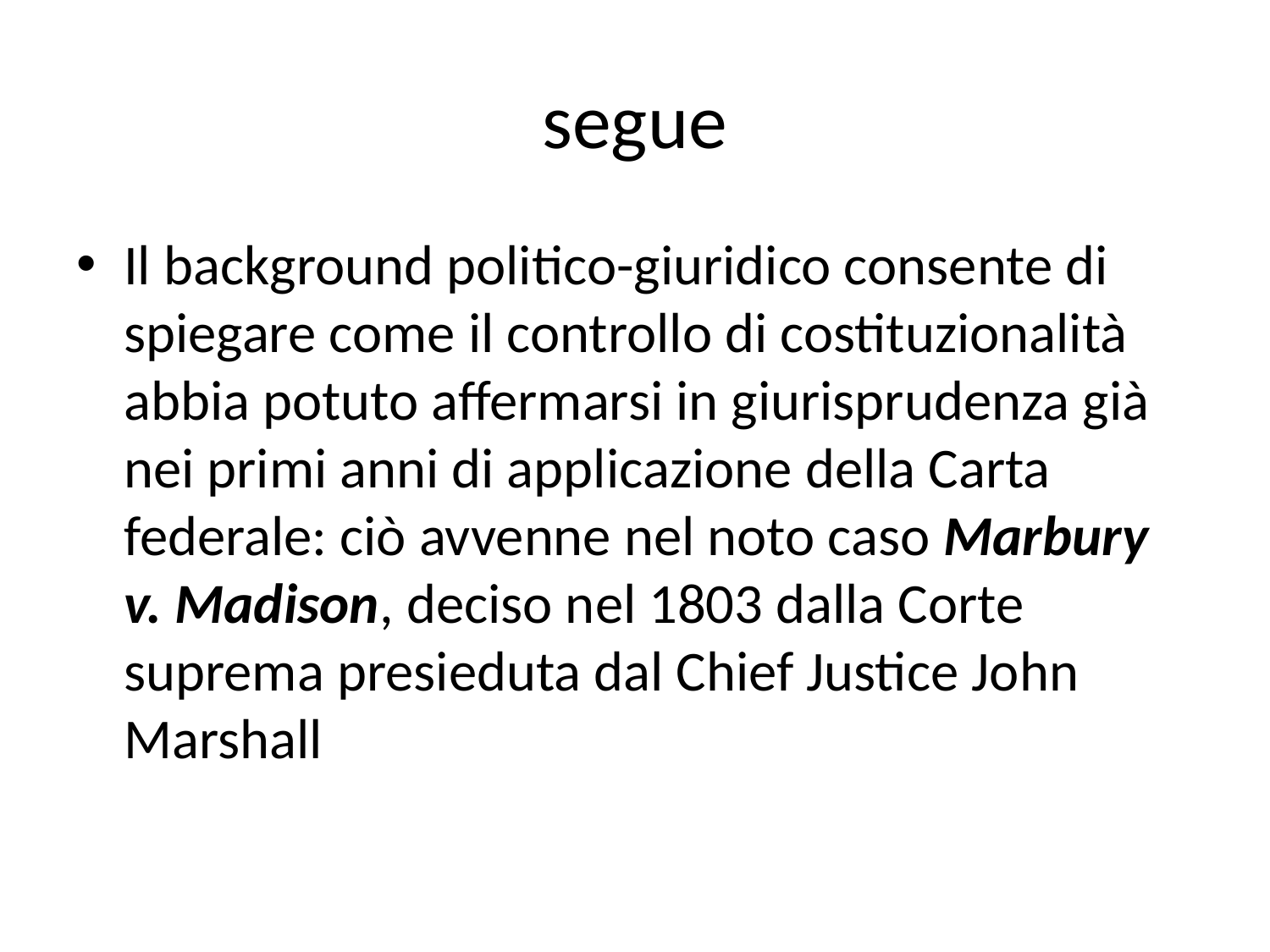

# segue
Il background politico-giuridico consente di spiegare come il controllo di costituzionalità abbia potuto affermarsi in giurisprudenza già nei primi anni di applicazione della Carta federale: ciò avvenne nel noto caso Marbury v. Madison, deciso nel 1803 dalla Corte suprema presieduta dal Chief Justice John Marshall